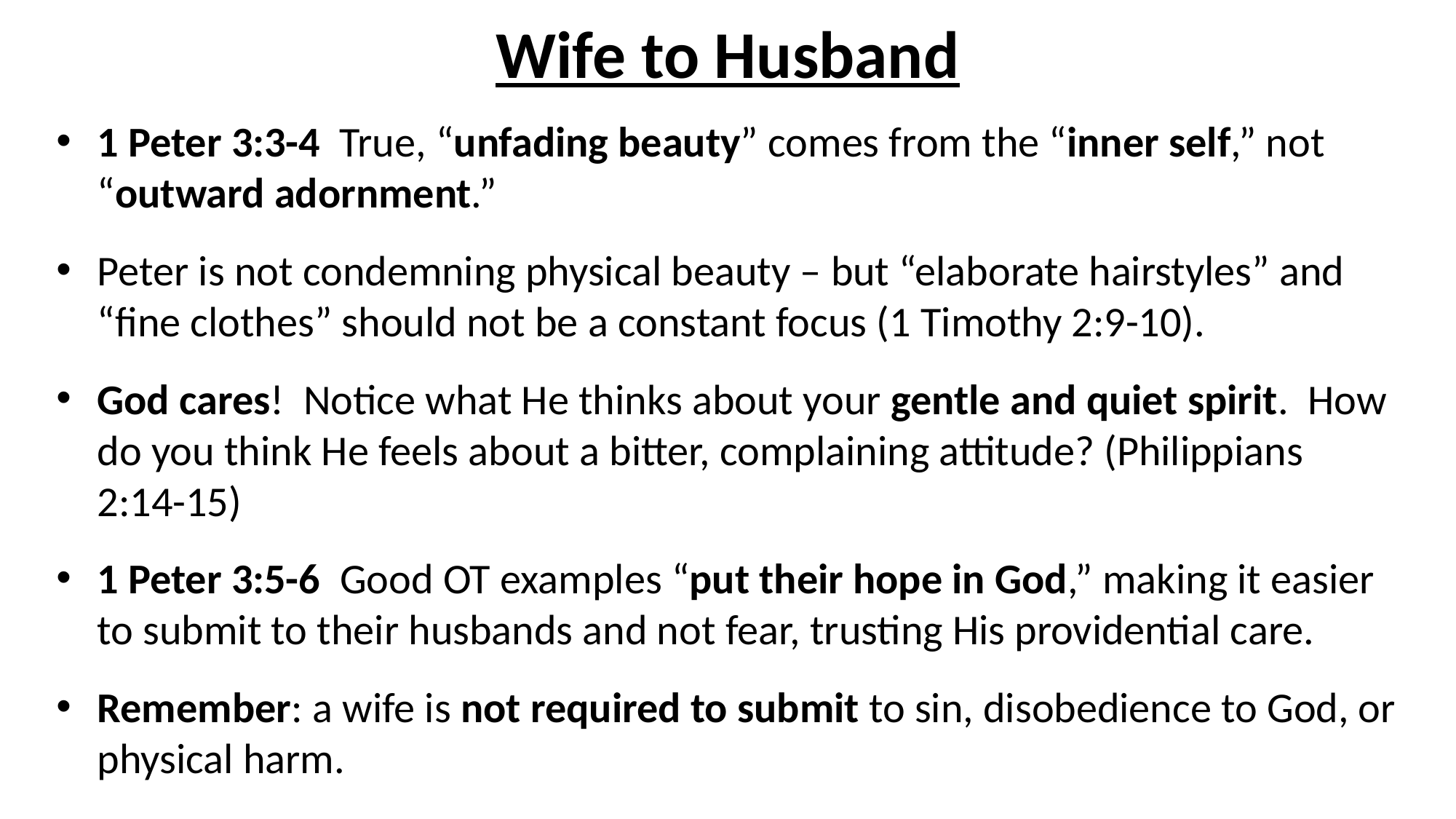

# Wife to Husband
1 Peter 3:3-4  True, “unfading beauty” comes from the “inner self,” not “outward adornment.”
Peter is not condemning physical beauty – but “elaborate hairstyles” and “fine clothes” should not be a constant focus (1 Timothy 2:9-10).
God cares!  Notice what He thinks about your gentle and quiet spirit.  How do you think He feels about a bitter, complaining attitude? (Philippians 2:14-15)
1 Peter 3:5-6  Good OT examples “put their hope in God,” making it easier to submit to their husbands and not fear, trusting His providential care.
Remember: a wife is not required to submit to sin, disobedience to God, or physical harm.